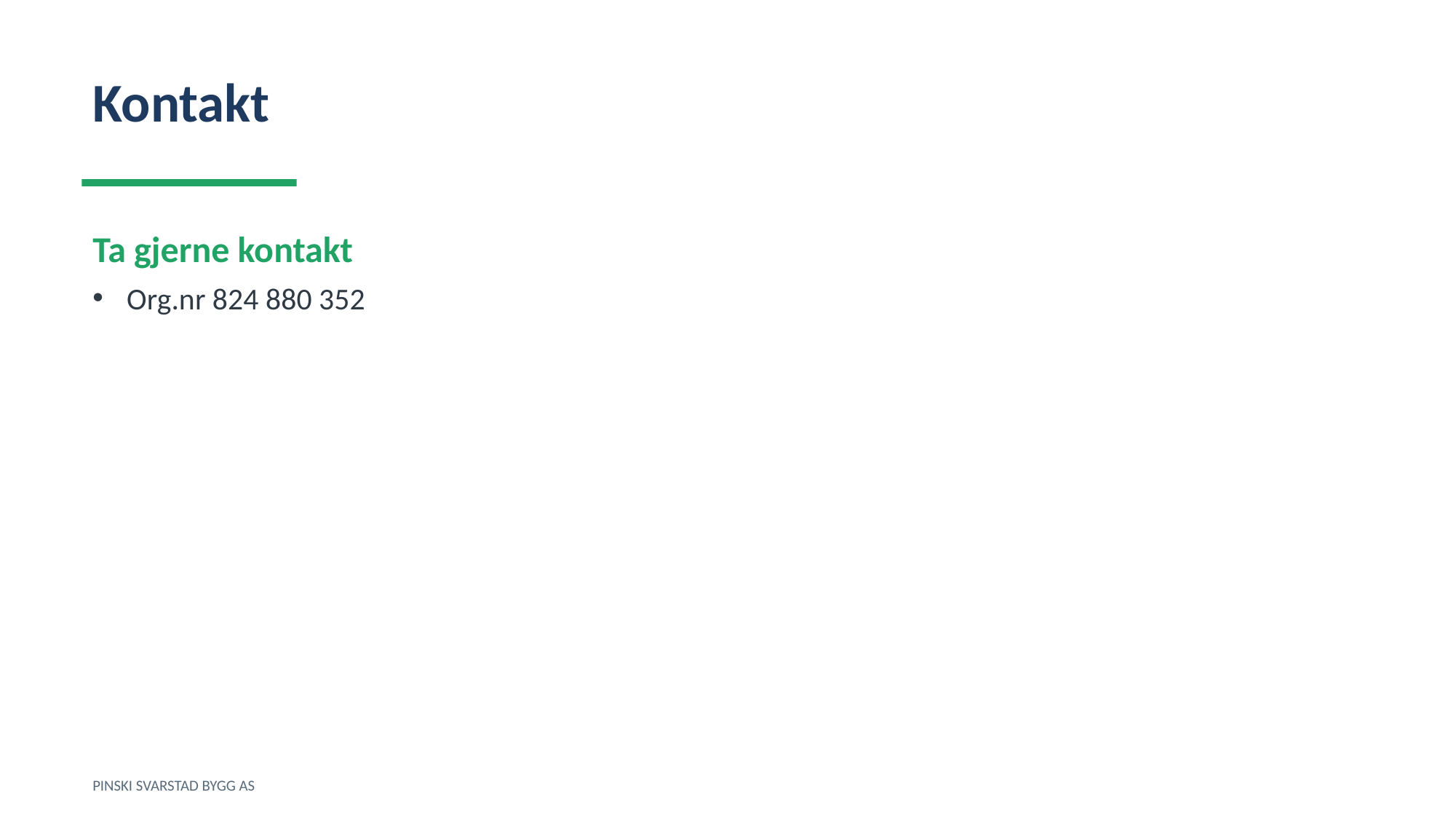

Kontakt

Ta gjerne kontakt
Org.nr 824 880 352
PINSKI SVARSTAD BYGG AS